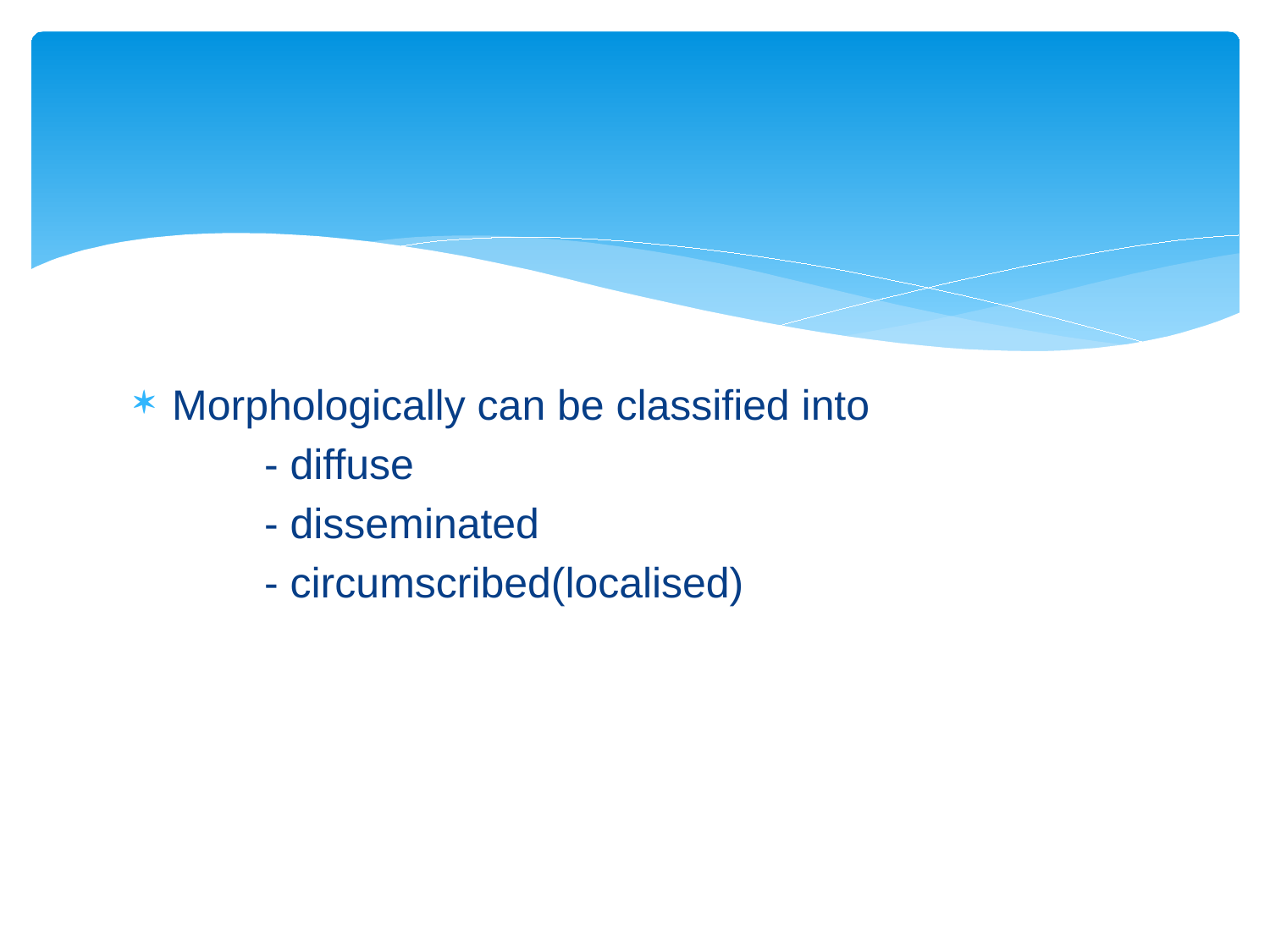

#
Morphologically can be classified into
           - diffuse
           - disseminated
           - circumscribed(localised)